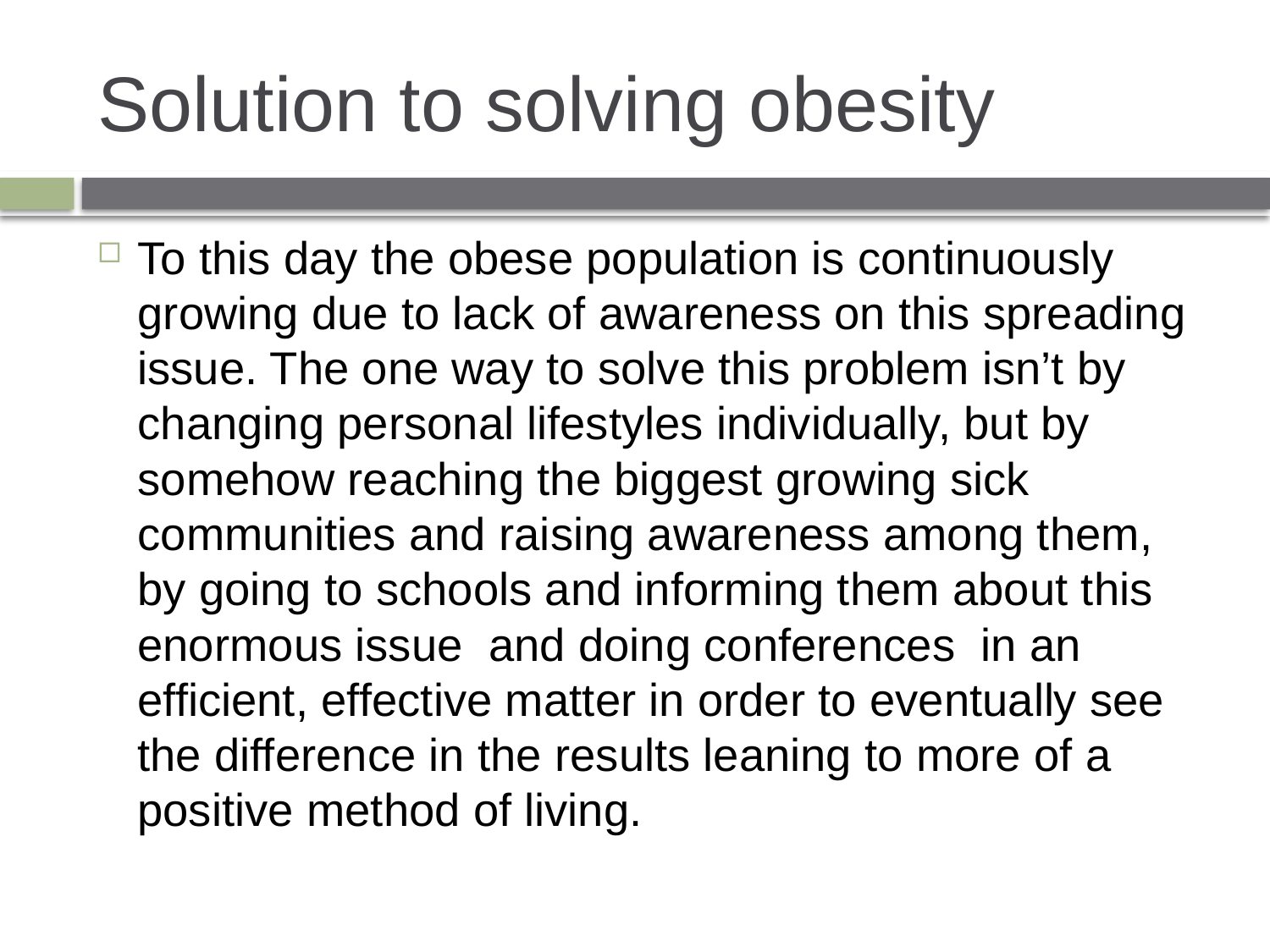

# Solution to solving obesity
To this day the obese population is continuously growing due to lack of awareness on this spreading issue. The one way to solve this problem isn’t by changing personal lifestyles individually, but by somehow reaching the biggest growing sick communities and raising awareness among them, by going to schools and informing them about this enormous issue  and doing conferences  in an efficient, effective matter in order to eventually see the difference in the results leaning to more of a positive method of living.